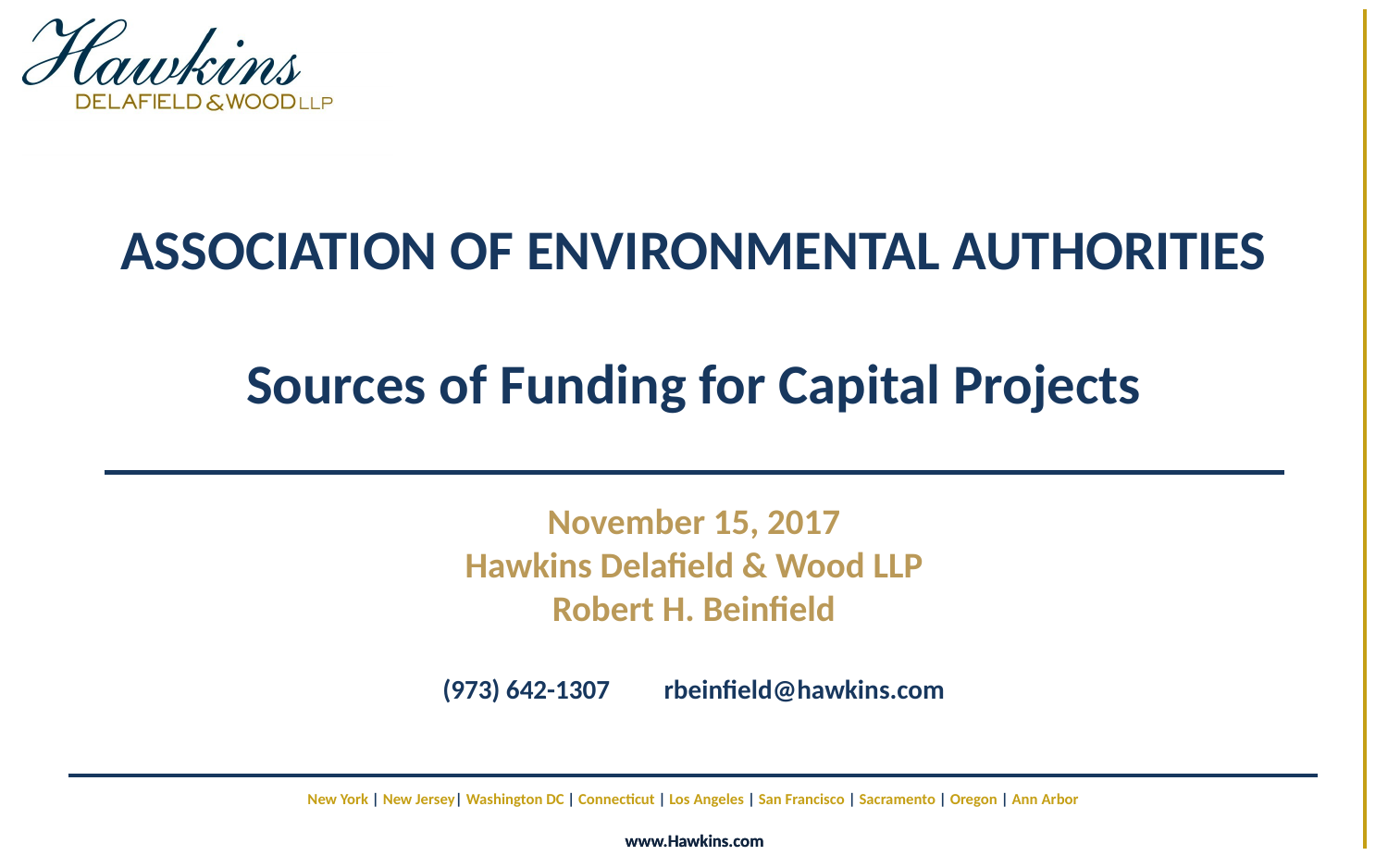

# Association of Environmental Authorities Sources of Funding for Capital Projects
November 15, 2017
Hawkins Delafield & Wood LLP
Robert H. Beinfield

(973) 642-1307         rbeinfield@hawkins.com